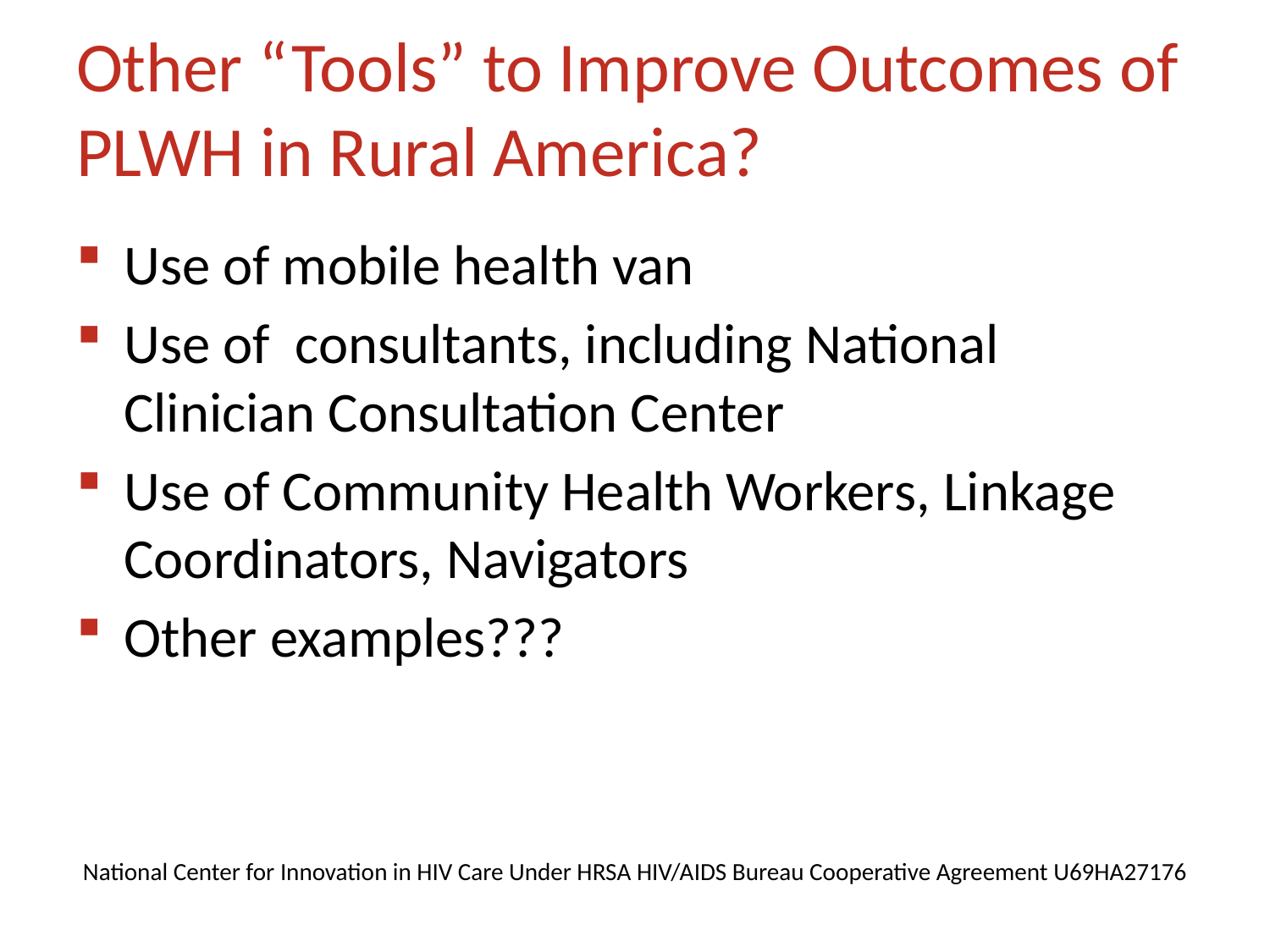

# Other “Tools” to Improve Outcomes of PLWH in Rural America?
Use of mobile health van
Use of  consultants, including National Clinician Consultation Center
Use of Community Health Workers, Linkage Coordinators, Navigators
Other examples???